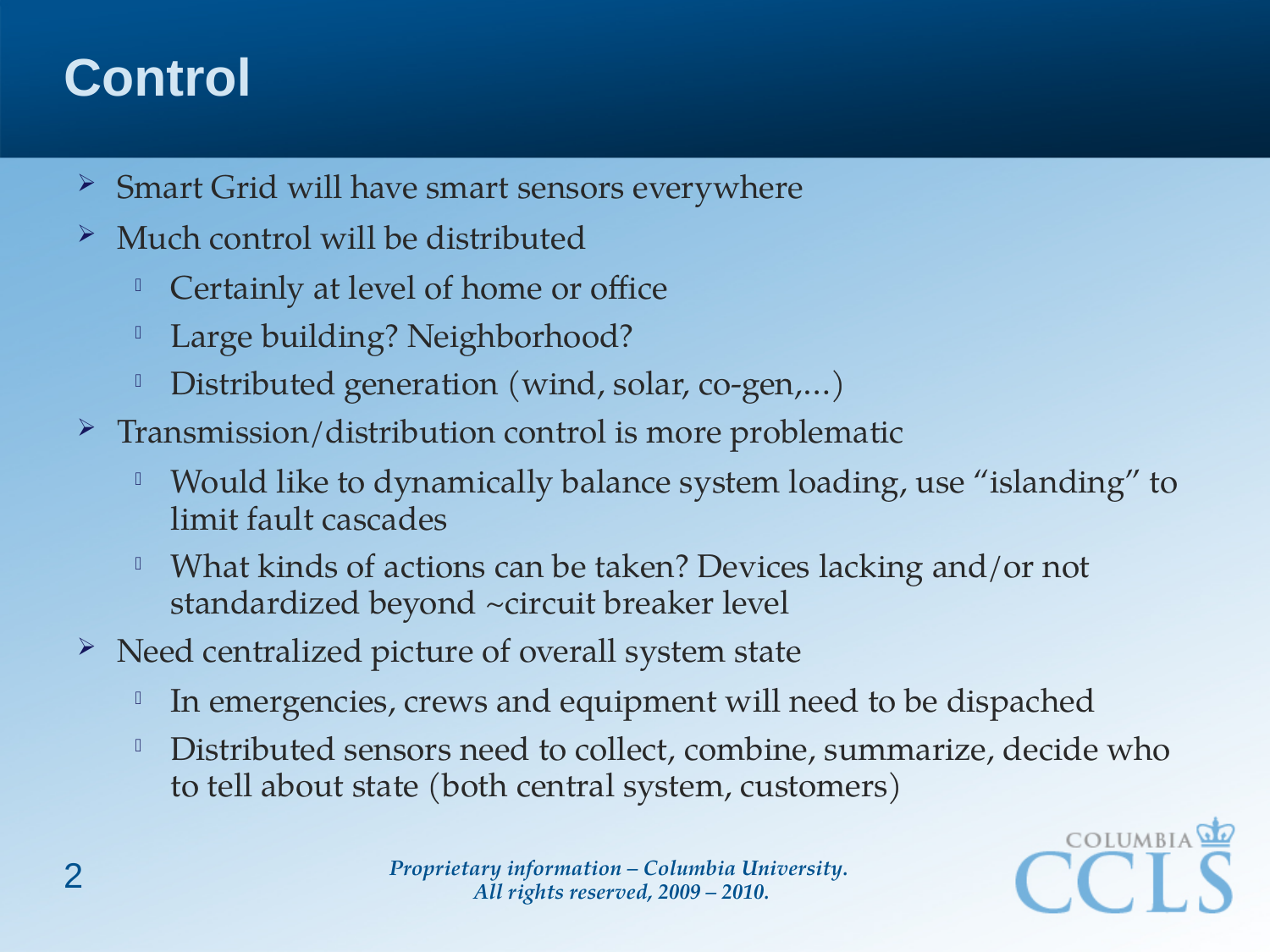

# Control
Smart Grid will have smart sensors everywhere
Much control will be distributed
Certainly at level of home or office
Large building? Neighborhood?
Distributed generation (wind, solar, co-gen,…)
Transmission/distribution control is more problematic
Would like to dynamically balance system loading, use “islanding” to limit fault cascades
What kinds of actions can be taken? Devices lacking and/or not standardized beyond ~circuit breaker level
Need centralized picture of overall system state
In emergencies, crews and equipment will need to be dispached
Distributed sensors need to collect, combine, summarize, decide who to tell about state (both central system, customers)